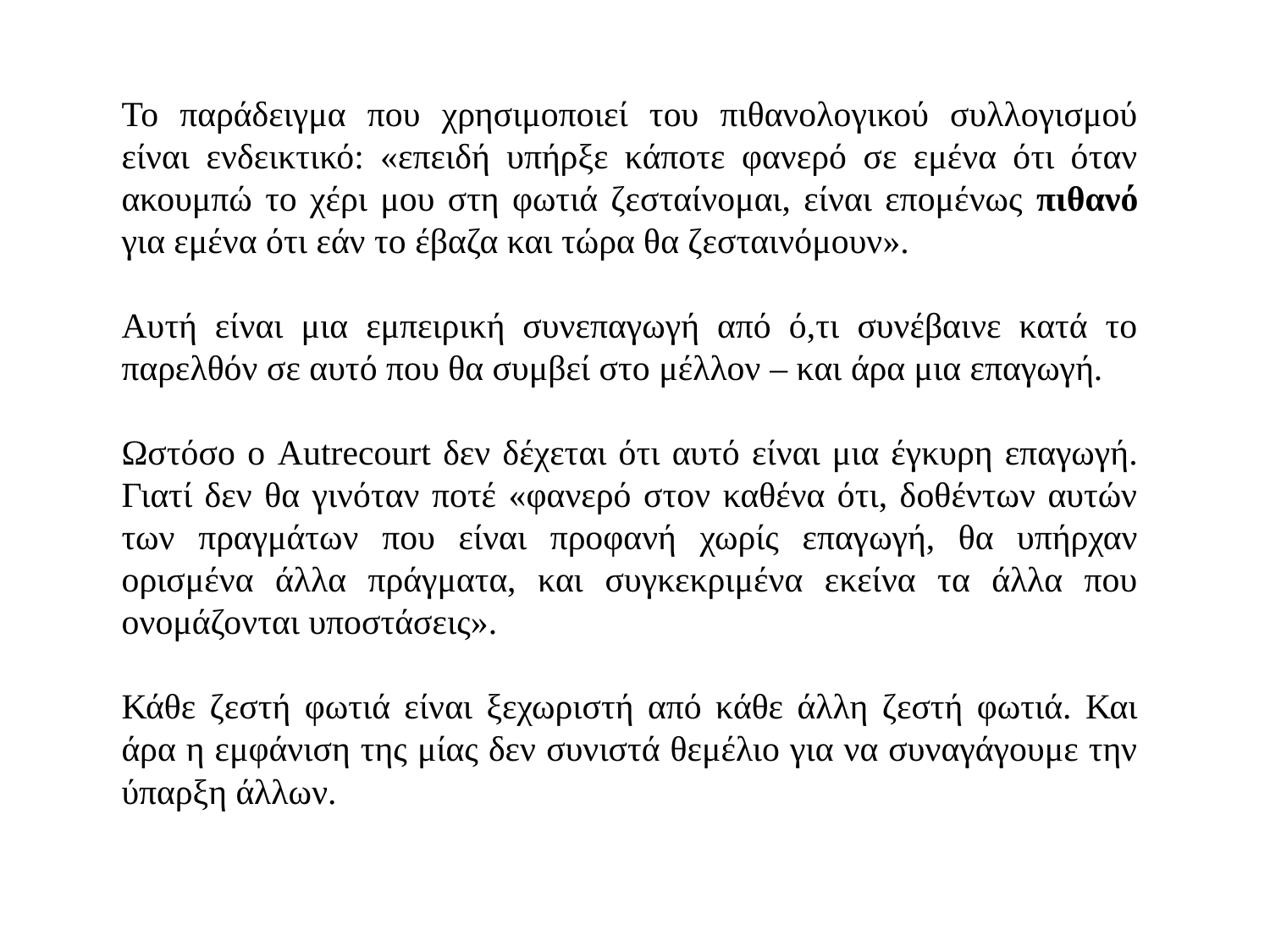

Το παράδειγμα που χρησιμοποιεί του πιθανολογικού συλλογισμού είναι ενδεικτικό: «επειδή υπήρξε κάποτε φανερό σε εμένα ότι όταν ακουμπώ το χέρι μου στη φωτιά ζεσταίνομαι, είναι επομένως πιθανό για εμένα ότι εάν το έβαζα και τώρα θα ζεσταινόμουν».

Αυτή είναι μια εμπειρική συνεπαγωγή από ό,τι συνέβαινε κατά το παρελθόν σε αυτό που θα συμβεί στο μέλλον – και άρα μια επαγωγή.

Ωστόσο ο Autrecourt δεν δέχεται ότι αυτό είναι μια έγκυρη επαγωγή. Γιατί δεν θα γινόταν ποτέ «φανερό στον καθένα ότι, δοθέντων αυτών των πραγμάτων που είναι προφανή χωρίς επαγωγή, θα υπήρχαν ορισμένα άλλα πράγματα, και συγκεκριμένα εκείνα τα άλλα που ονομάζονται υποστάσεις».

Κάθε ζεστή φωτιά είναι ξεχωριστή από κάθε άλλη ζεστή φωτιά. Και άρα η εμφάνιση της μίας δεν συνιστά θεμέλιο για να συναγάγουμε την ύπαρξη άλλων.